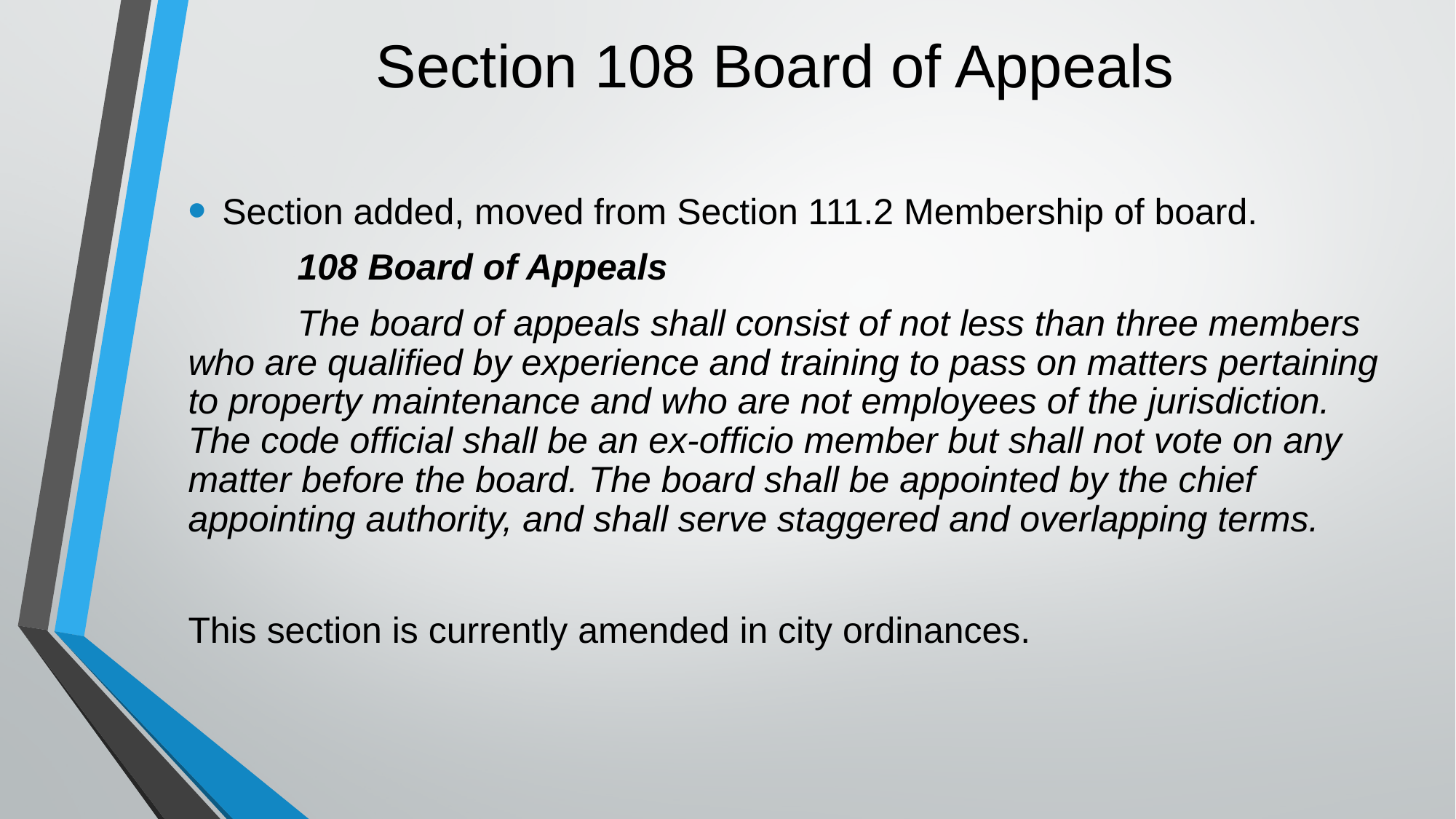

# Section 108 Board of Appeals
Section added, moved from Section 111.2 Membership of board.
	108 Board of Appeals
	The board of appeals shall consist of not less than three members who are qualified by experience and training to pass on matters pertaining to property maintenance and who are not employees of the jurisdiction. The code official shall be an ex-officio member but shall not vote on any matter before the board. The board shall be appointed by the chief appointing authority, and shall serve staggered and overlapping terms.

This section is currently amended in city ordinances.